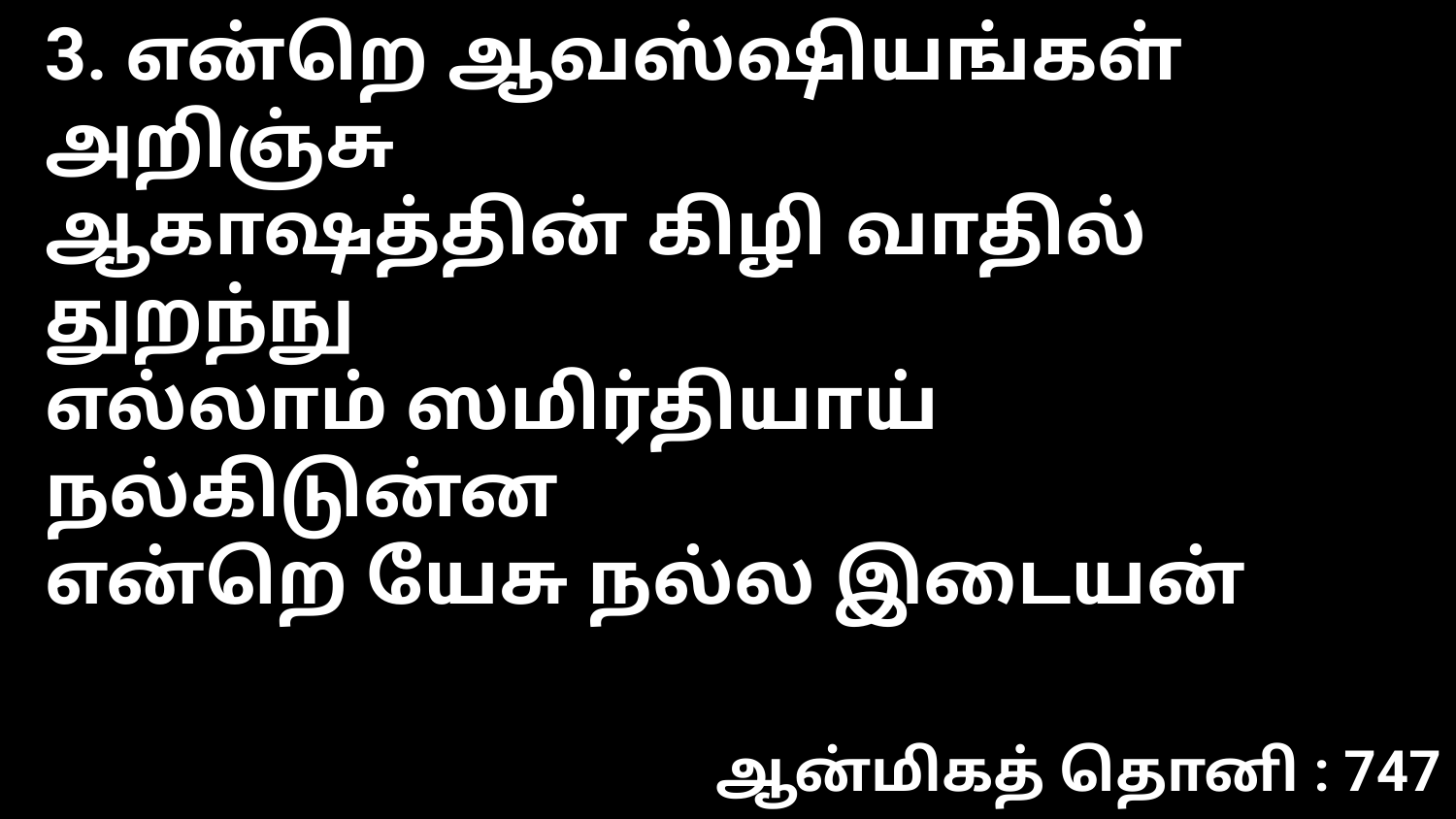

3. என்றெ ஆவஸ்ஷியங்கள் அறிஞ்சு
ஆகாஷத்தின் கிழி வாதில் துறந்நு
எல்லாம் ஸமிர்தியாய் நல்கிடுன்ன
என்றெ யேசு நல்ல இடையன்

ஆன்மிகத் தொனி : 747